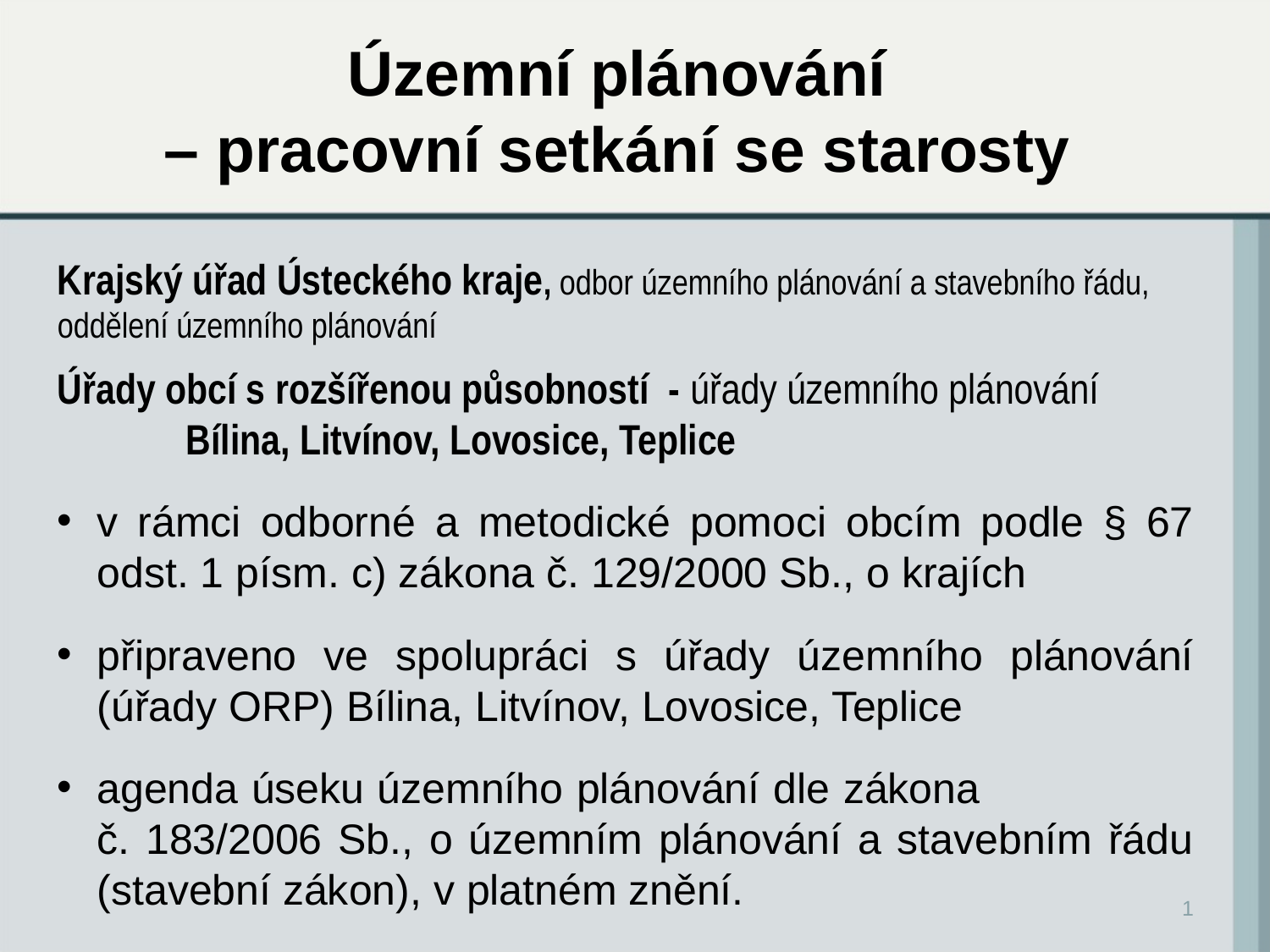

Územní plánování
– pracovní setkání se starosty
Krajský úřad Ústeckého kraje, odbor územního plánování a stavebního řádu, oddělení územního plánování
Úřady obcí s rozšířenou působností  - úřady územního plánování                            Bílina, Litvínov, Lovosice, Teplice
v rámci odborné a metodické pomoci obcím podle § 67 odst. 1 písm. c) zákona č. 129/2000 Sb., o krajích
připraveno ve spolupráci s úřady územního plánování (úřady ORP) Bílina, Litvínov, Lovosice, Teplice
agenda úseku územního plánování dle zákona                 č. 183/2006 Sb., o územním plánování a stavebním řádu (stavební zákon), v platném znění.

1